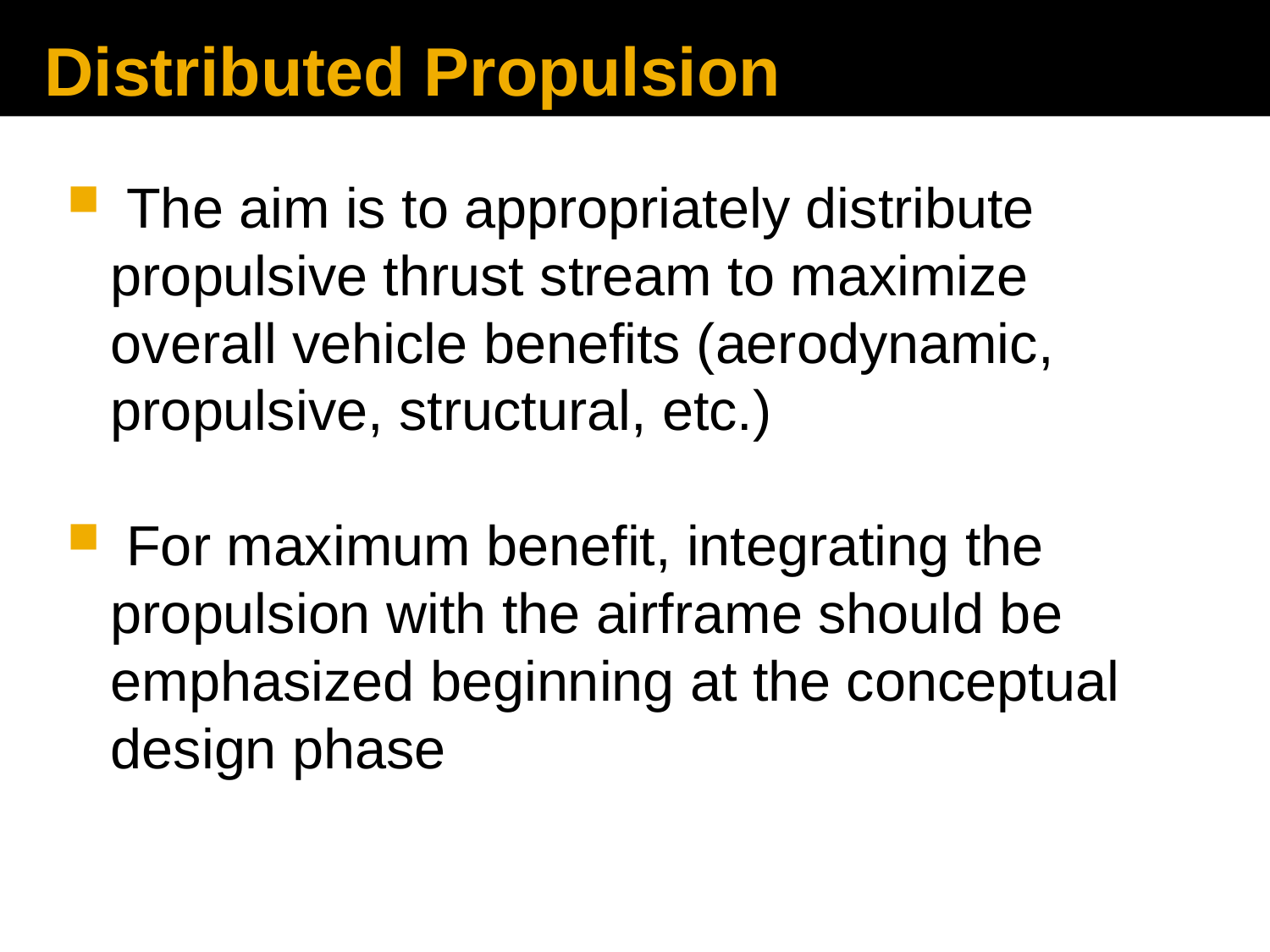

# Distributed Propulsion
 The aim is to appropriately distribute propulsive thrust stream to maximize overall vehicle benefits (aerodynamic, propulsive, structural, etc.)

 For maximum benefit, integrating the propulsion with the airframe should be emphasized beginning at the conceptual design phase